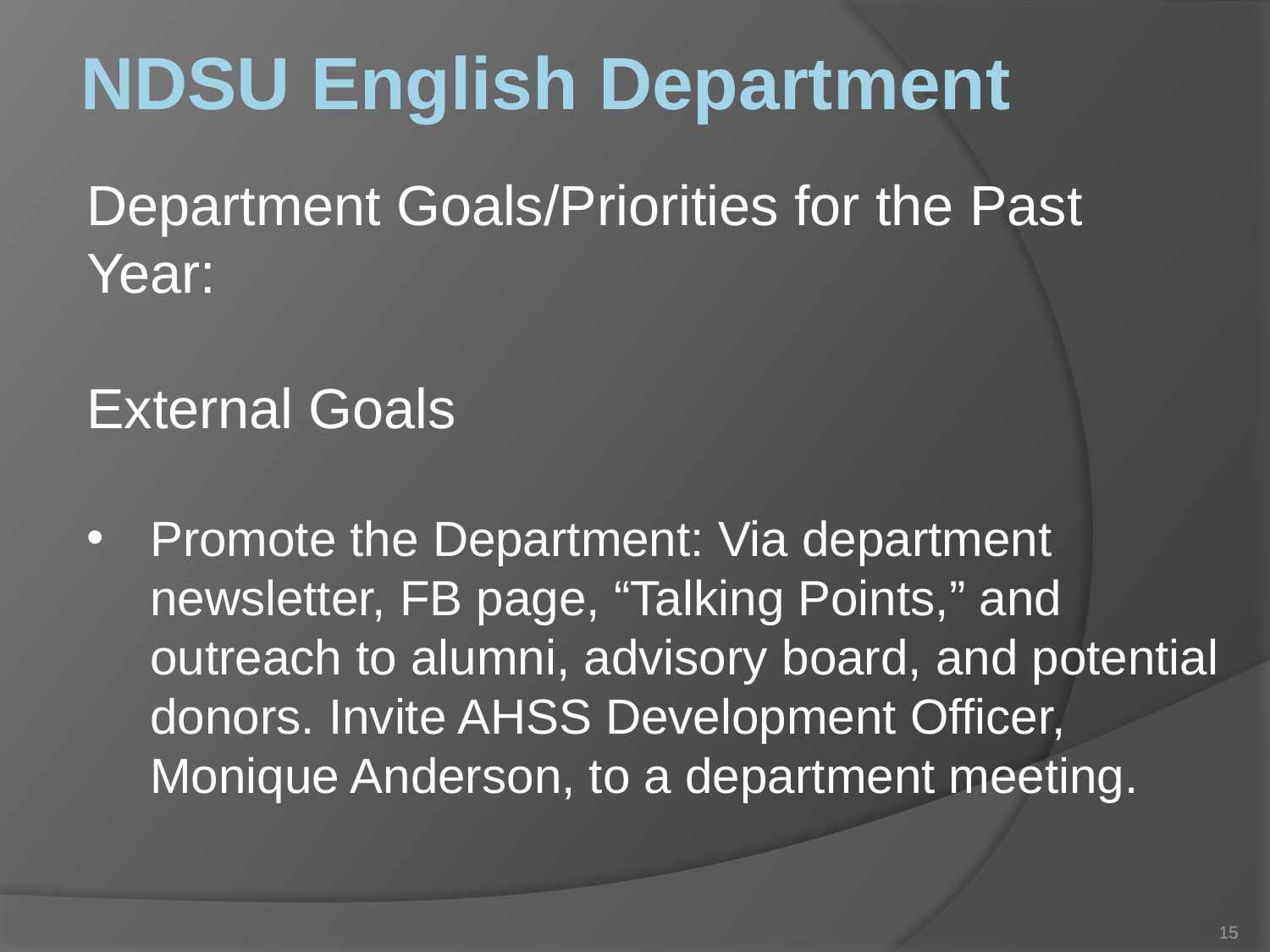

# NDSU English Department

.
Department Goals/Priorities for the Past Year:

External Goals

Promote the Department: Via department newsletter, FB page, “Talking Points,” and outreach to alumni, advisory board, and potential donors. Invite AHSS Development Officer, Monique Anderson, to a department meeting.

15